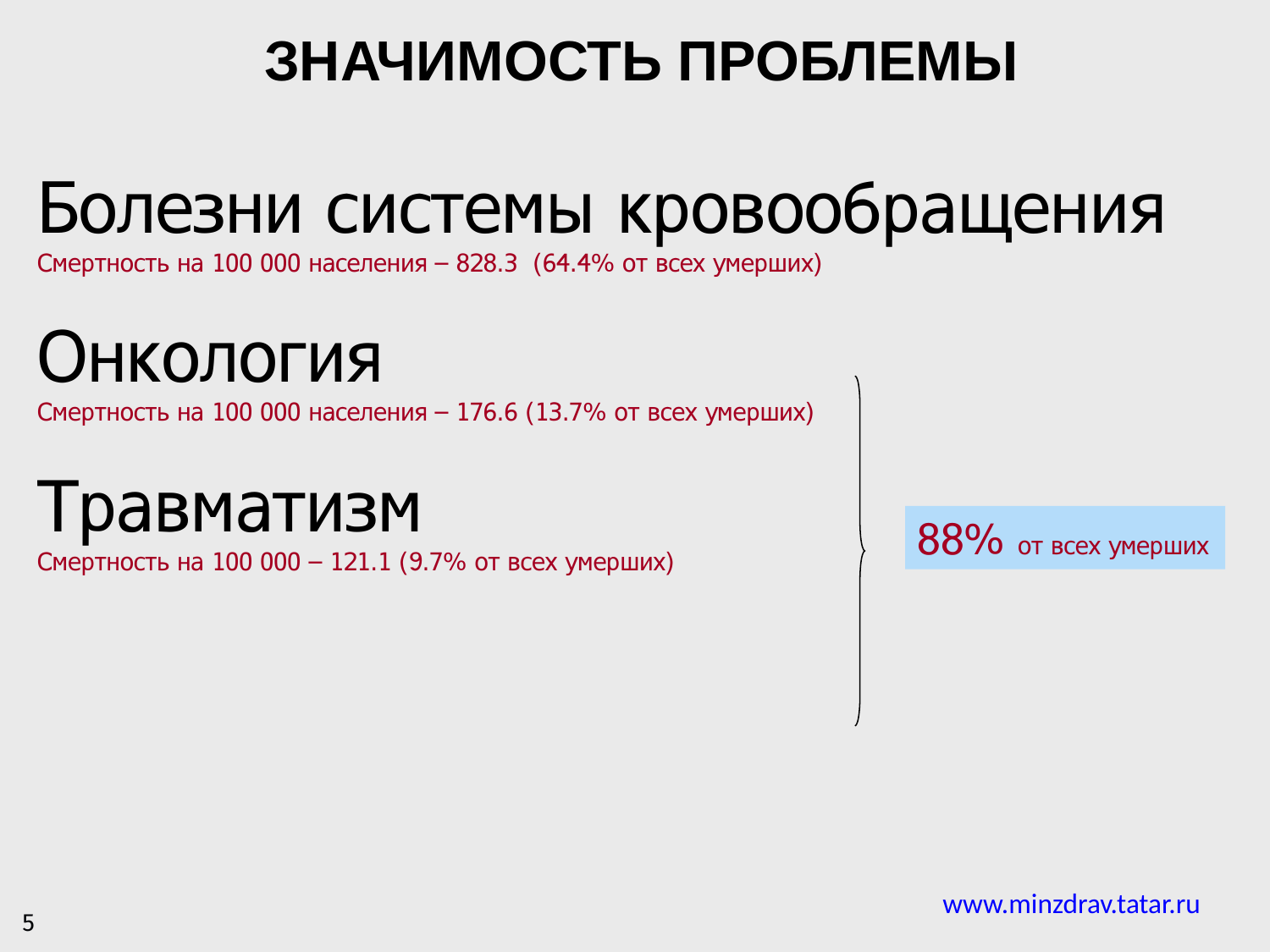

ЗНАЧИМОСТЬ ПРОБЛЕМЫ
Болезни системы кровообращения Смертность на 100 000 населения – 828.3  (64.4% от всех умерших)
Онкология                                  Смертность на 100 000 населения – 176.6 (13.7% от всех умерших)
Травматизм                                  Смертность на 100 000 – 121.1 (9.7% от всех умерших)

88% от всех умерших
5
www.minzdrav.tatar.ru